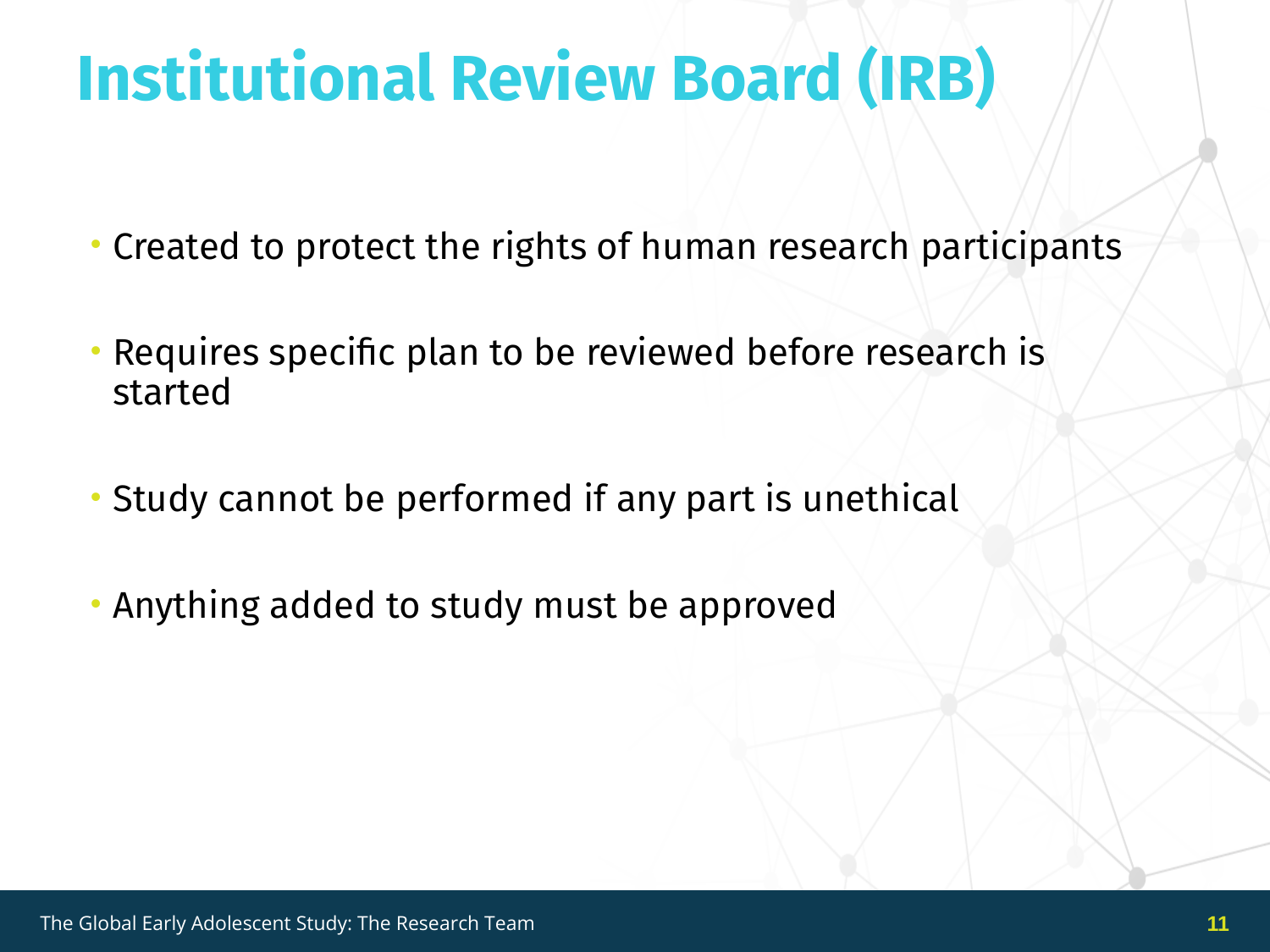

Institutional Review Board (IRB)

Created to protect the rights of human research participants

Requires specific plan to be reviewed before research is started

Study cannot be performed if any part is unethical

Anything added to study must be approved

11
The Global Early Adolescent Study: The Research Team